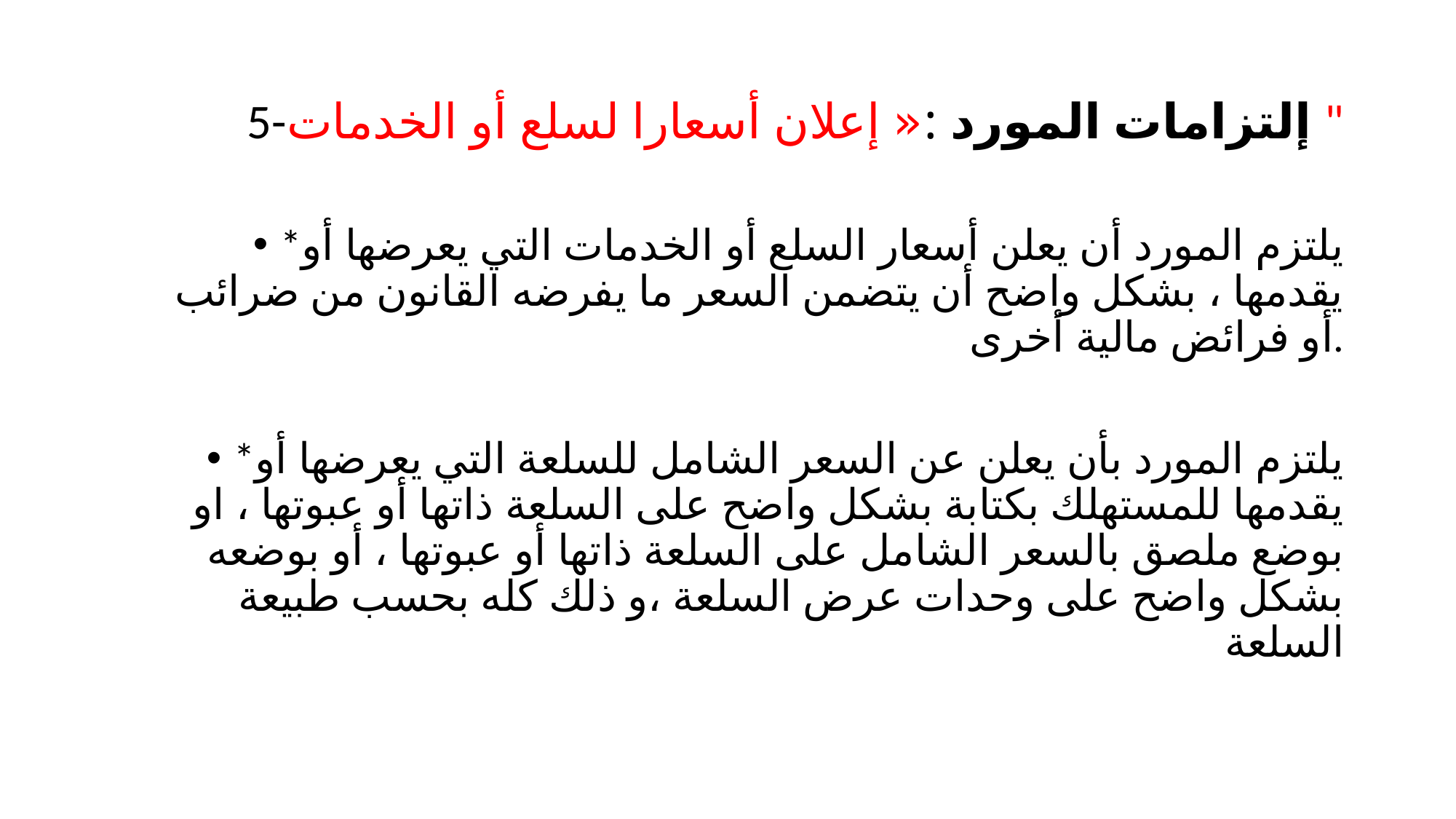

# 5-إلتزامات المورد :« إعلان أسعارا لسلع أو الخدمات "
*يلتزم المورد أن يعلن أسعار السلع أو الخدمات التي يعرضها أو يقدمها ، بشكل واضح أن يتضمن السعر ما يفرضه القانون من ضرائب أو فرائض مالية أخرى.

*يلتزم المورد بأن يعلن عن السعر الشامل للسلعة التي يعرضها أو يقدمها للمستهلك بكتابة بشكل واضح على السلعة ذاتها أو عبوتها ، او بوضع ملصق بالسعر الشامل على السلعة ذاتها أو عبوتها ، أو بوضعه بشكل واضح على وحدات عرض السلعة ،و ذلك كله بحسب طبيعة السلعة